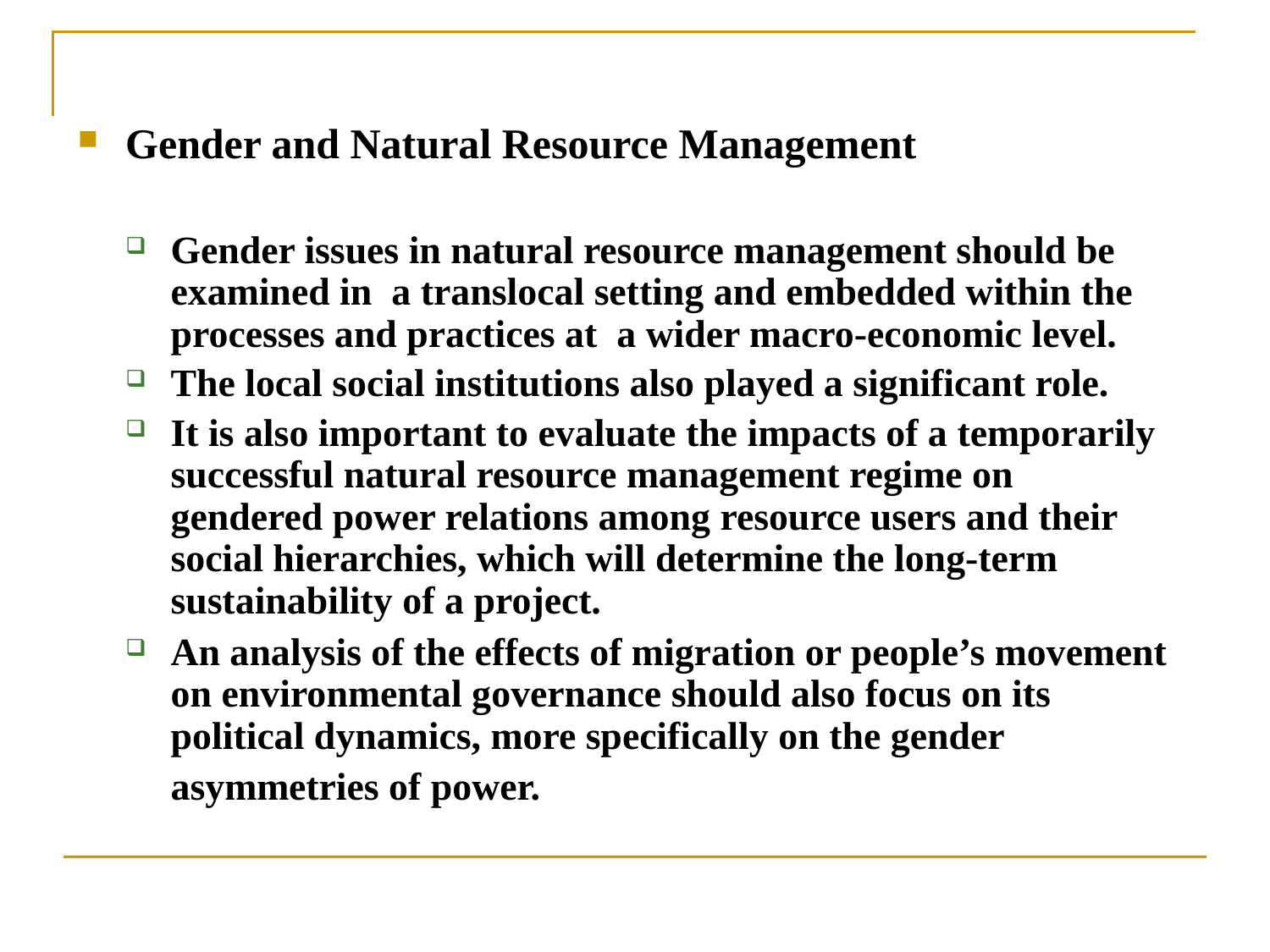

Gender and Natural Resource Management

Gender issues in natural resource management should be examined in  a translocal setting and embedded within the processes and practices at  a wider macro-economic level.
The local social institutions also played a significant role.
It is also important to evaluate the impacts of a temporarily successful natural resource management regime on gendered power relations among resource users and their social hierarchies, which will determine the long-term sustainability of a project.
An analysis of the effects of migration or people’s movement on environmental governance should also focus on its political dynamics, more specifically on the gender asymmetries of power.